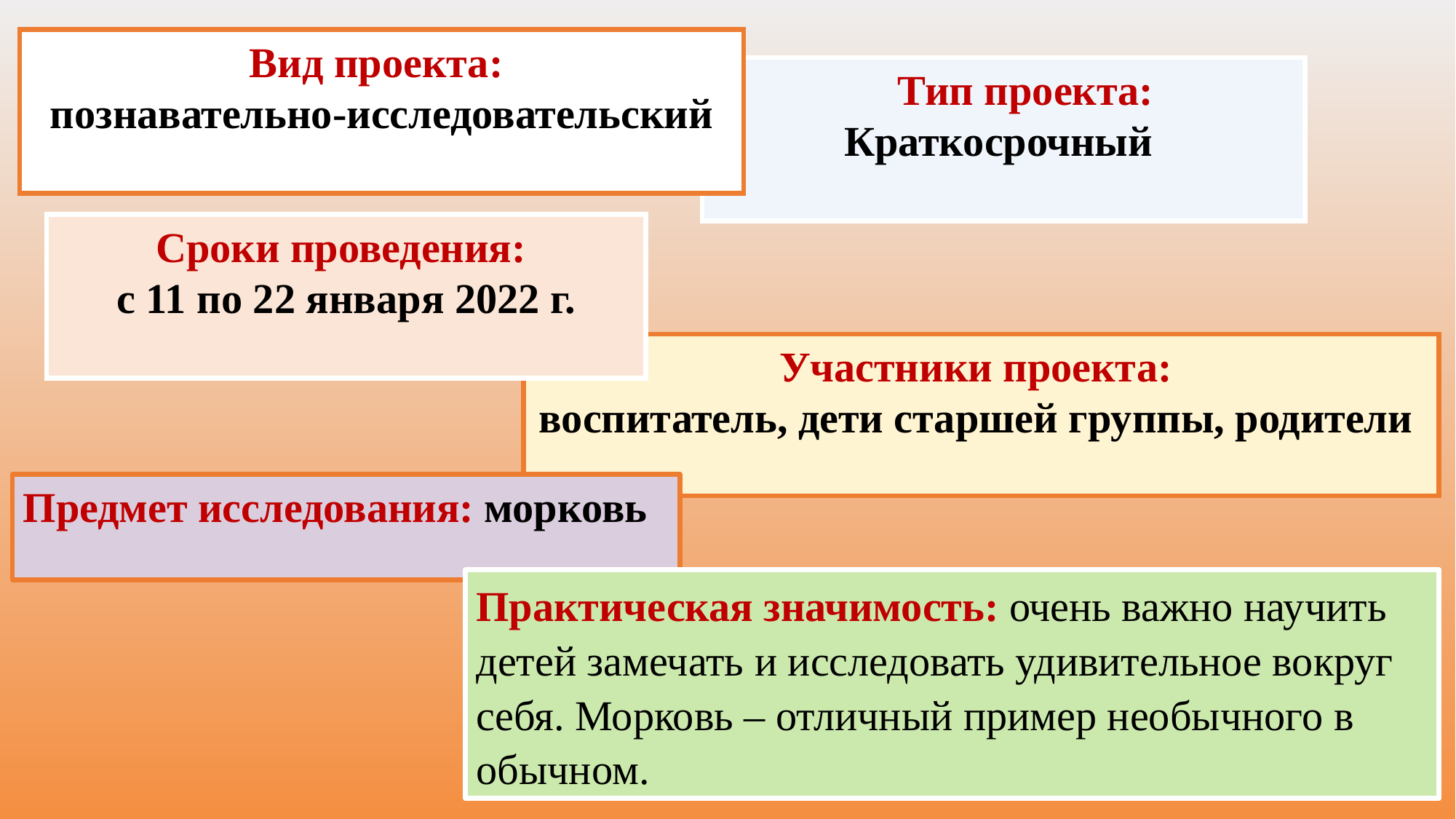

Вид проекта:
познавательно-исследовательский

Тип проекта:
Краткосрочный

Сроки проведения:
с 11 по 22 января 2022 г.

Участники проекта:
воспитатель, дети старшей группы, родители
Предмет исследования: морковь

Практическая значимость: очень важно научить детей замечать и исследовать удивительное вокруг себя. Морковь – отличный пример необычного в обычном.